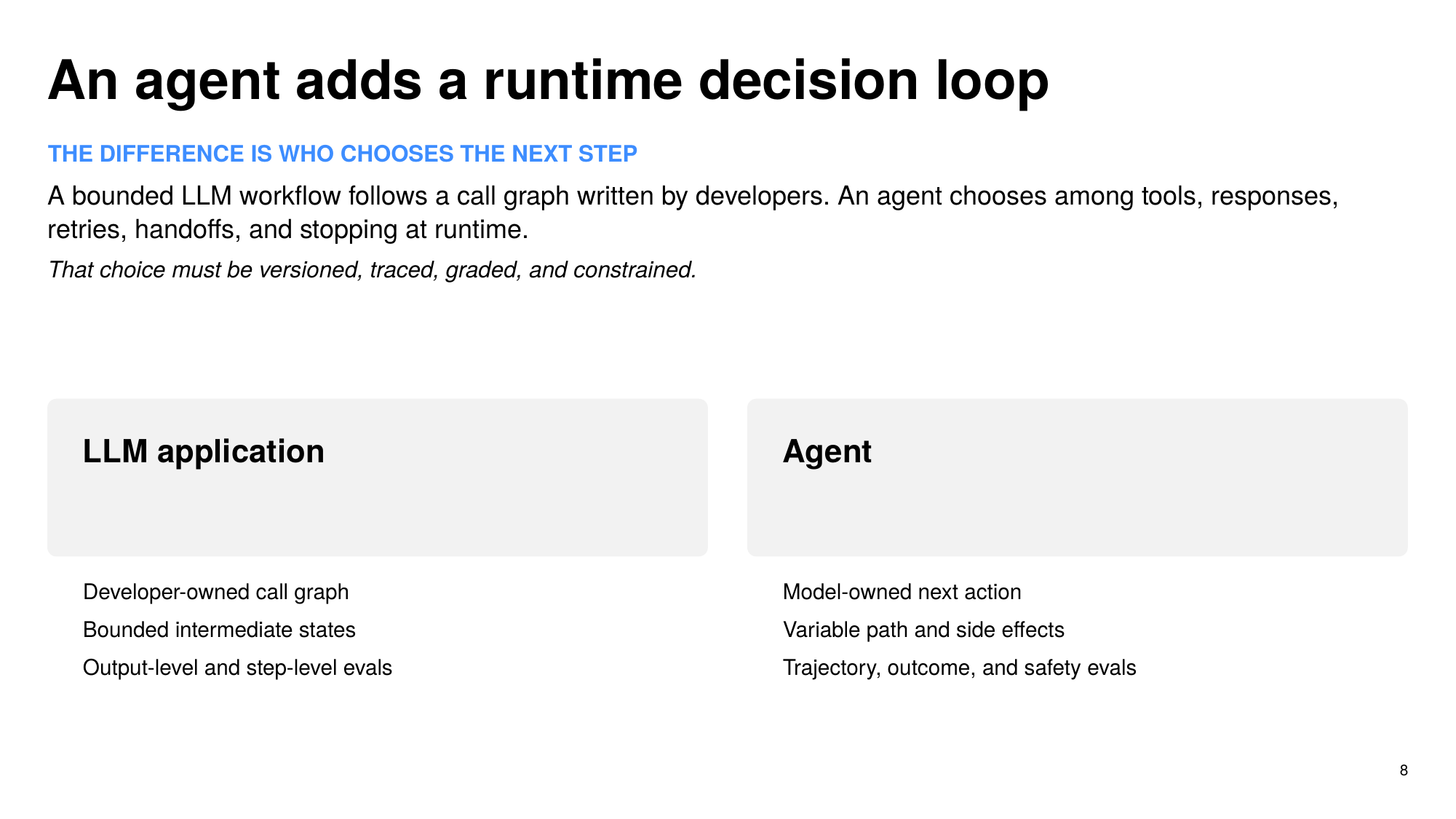

An agent adds a runtime decision loop
THE DIFFERENCE IS WHO CHOOSES THE NEXT STEP
A bounded LLM workflow follows a call graph written by developers. An agent chooses among tools, responses, retries, handoffs, and stopping at runtime.
That choice must be versioned, traced, graded, and constrained.

LLM application
Agent
Developer-owned call graph
Bounded intermediate states
Output-level and step-level evals
Model-owned next action
Variable path and side effects
Trajectory, outcome, and safety evals
8